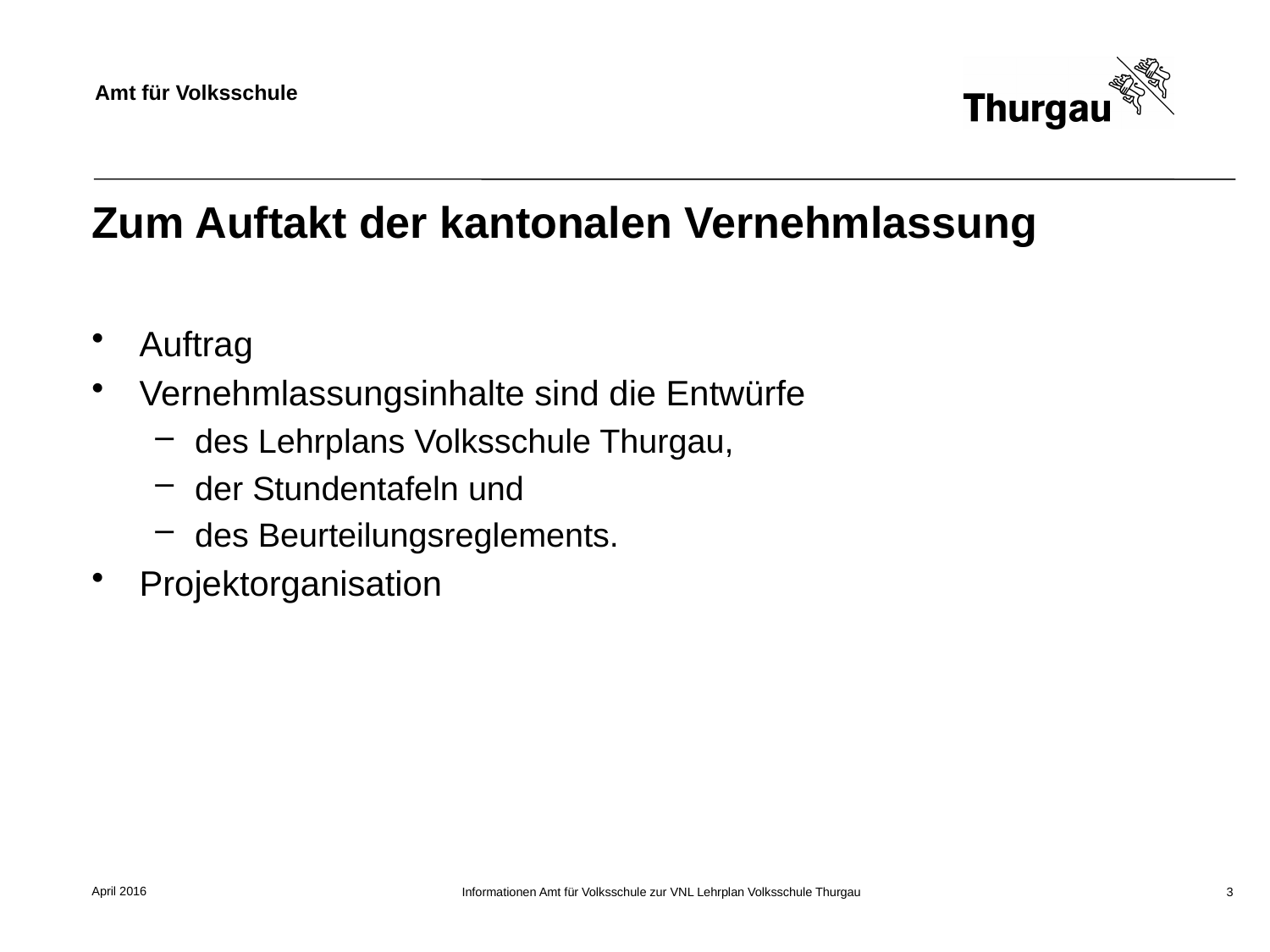

# Zum Auftakt der kantonalen Vernehmlassung
Auftrag
Vernehmlassungsinhalte sind die Entwürfe
des Lehrplans Volksschule Thurgau,
der Stundentafeln und
des Beurteilungsreglements.
Projektorganisation

April 2016
Informationen Amt für Volksschule zur VNL Lehrplan Volksschule Thurgau
3